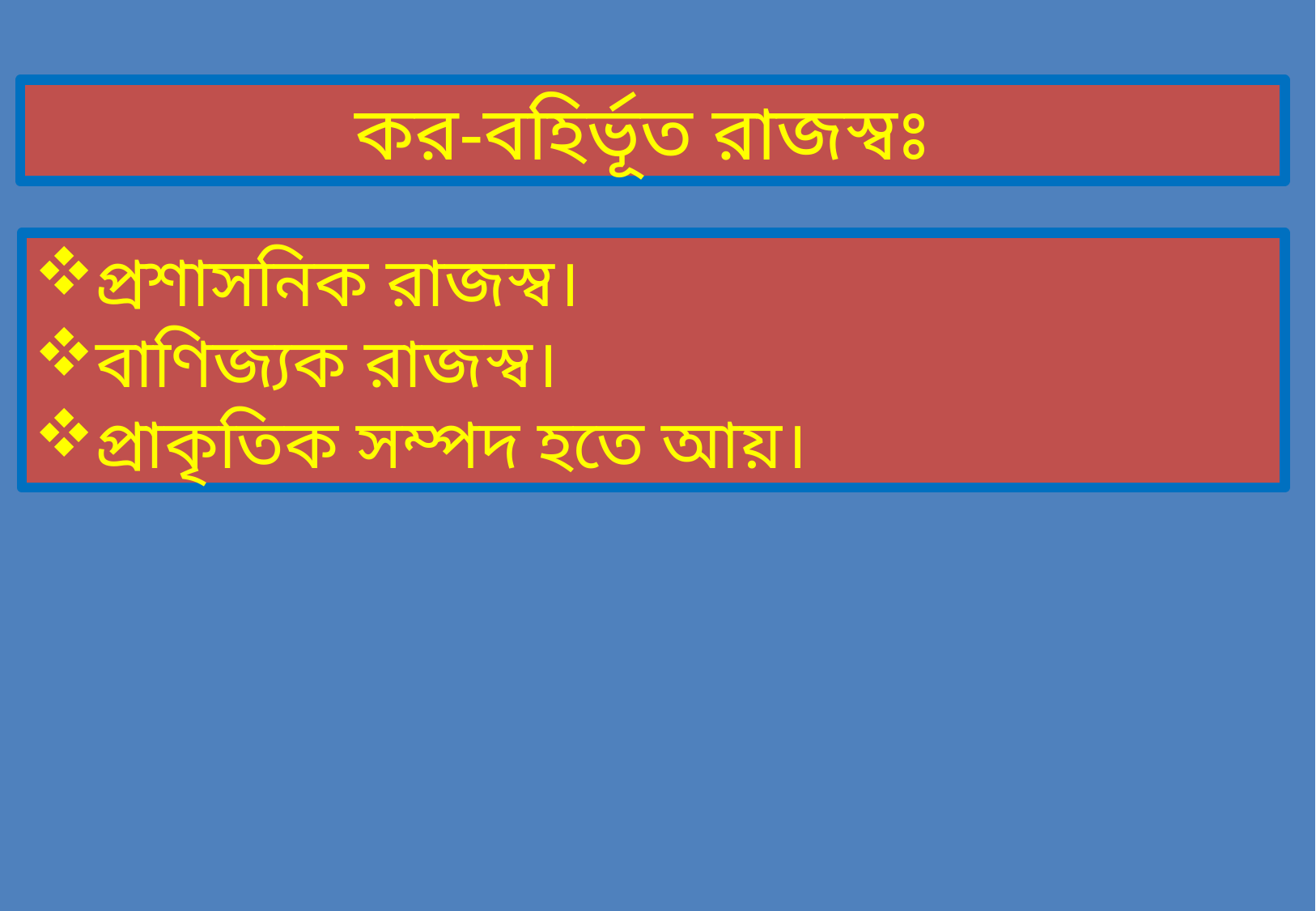

কর-বহির্ভূত রাজস্বঃ
প্রশাসনিক রাজস্ব।
বাণিজ্যক রাজস্ব।
প্রাকৃতিক সম্পদ হতে আয়।